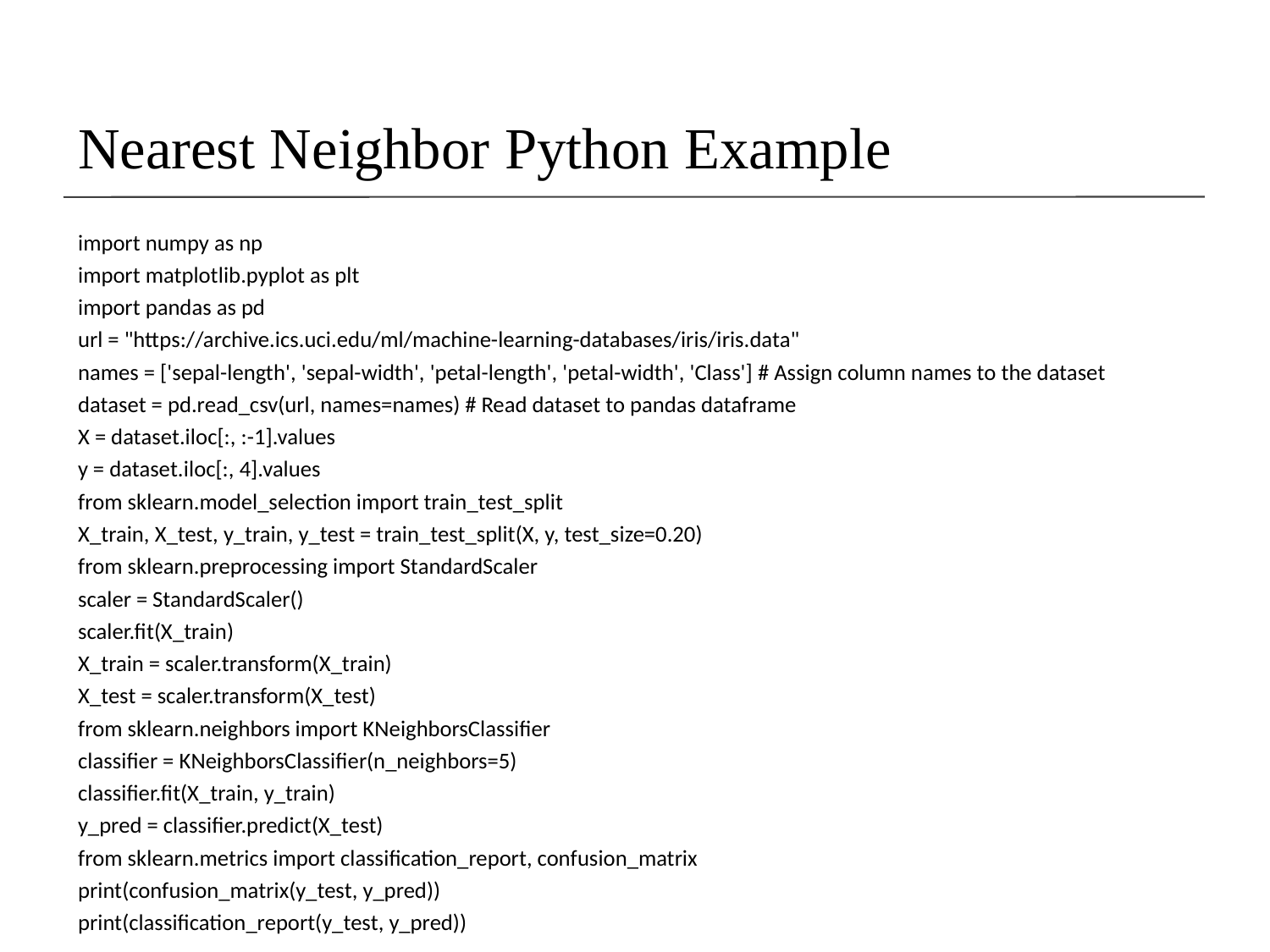

# Nearest Neighbor Python Example
import numpy as np
import matplotlib.pyplot as plt
import pandas as pd
url = "https://archive.ics.uci.edu/ml/machine-learning-databases/iris/iris.data"
names = ['sepal-length', 'sepal-width', 'petal-length', 'petal-width', 'Class'] # Assign column names to the dataset
dataset = pd.read_csv(url, names=names) # Read dataset to pandas dataframe
X = dataset.iloc[:, :-1].values
y = dataset.iloc[:, 4].values
from sklearn.model_selection import train_test_split
X_train, X_test, y_train, y_test = train_test_split(X, y, test_size=0.20)
from sklearn.preprocessing import StandardScaler
scaler = StandardScaler()
scaler.fit(X_train)
X_train = scaler.transform(X_train)
X_test = scaler.transform(X_test)
from sklearn.neighbors import KNeighborsClassifier
classifier = KNeighborsClassifier(n_neighbors=5)
classifier.fit(X_train, y_train)
y_pred = classifier.predict(X_test)
from sklearn.metrics import classification_report, confusion_matrix
print(confusion_matrix(y_test, y_pred))
print(classification_report(y_test, y_pred))